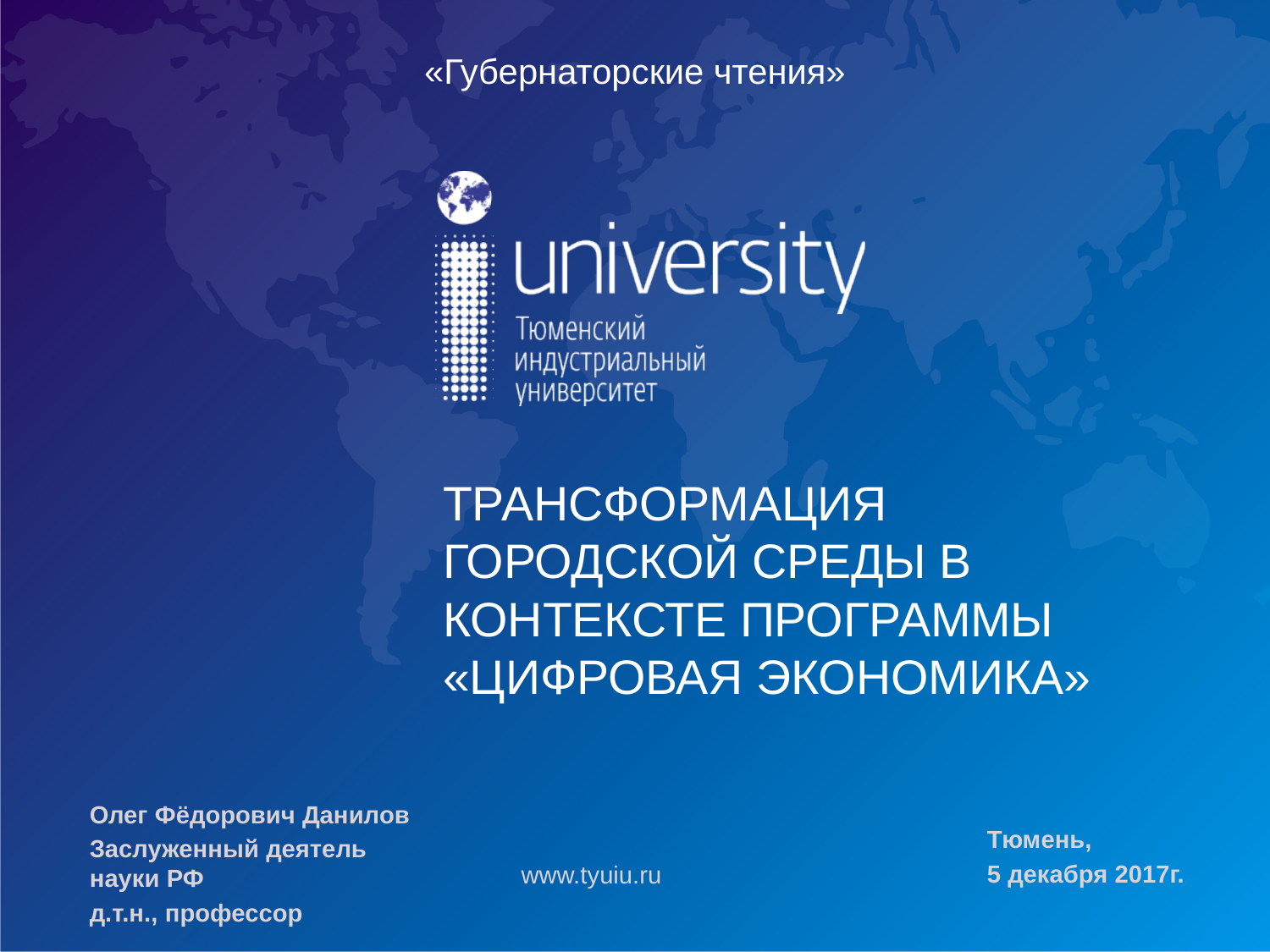

# «Губернаторские чтения»
ТРАНСФОРМАЦИЯ ГОРОДСКОЙ СРЕДЫ В КОНТЕКСТЕ ПРОГРАММЫ «ЦИФРОВАЯ ЭКОНОМИКА»
Олег Фёдорович Данилов
Заслуженный деятель науки РФ
д.т.н., профессор
Тюмень,
5 декабря 2017г.